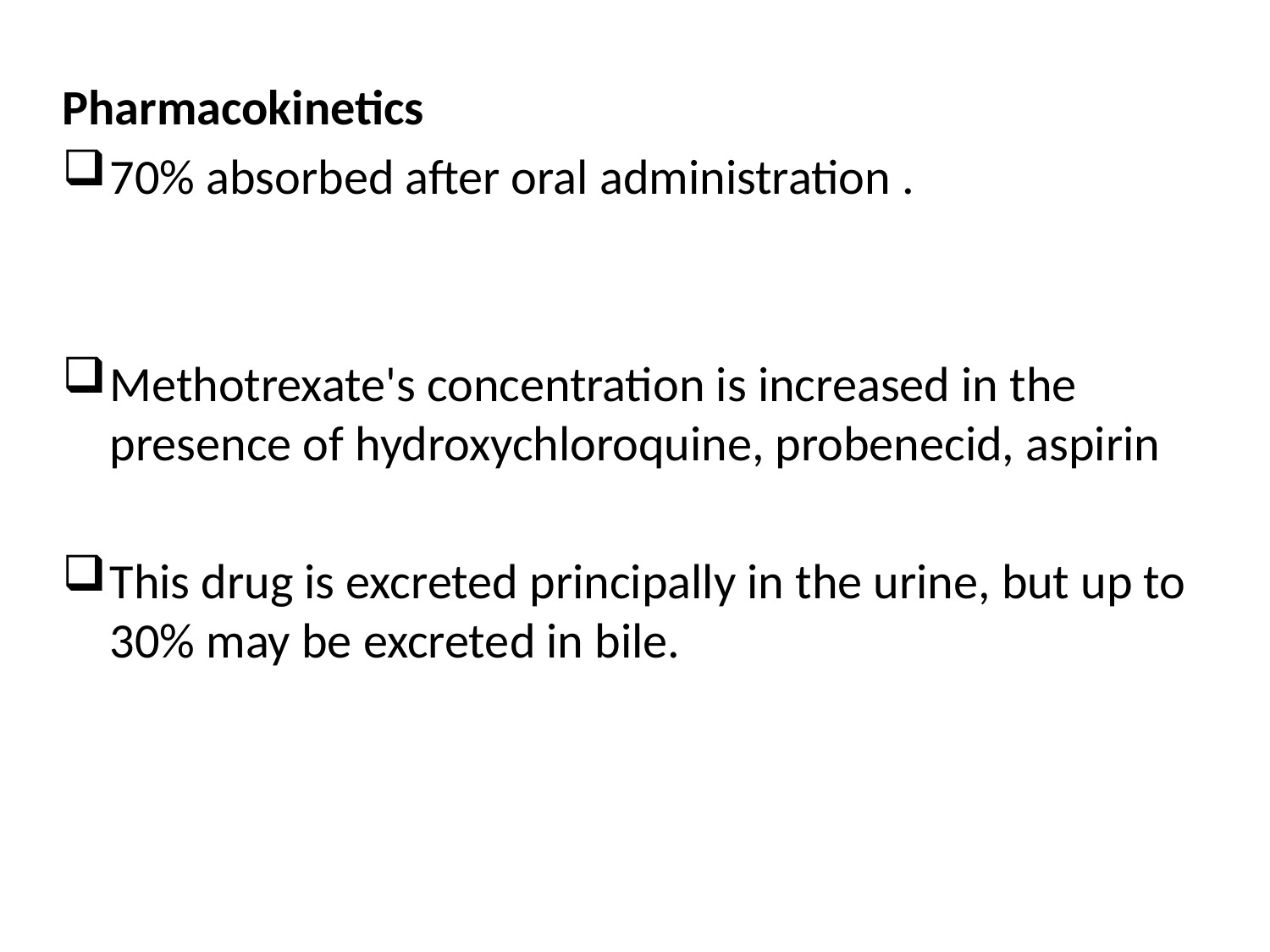

Pharmacokinetics
70% absorbed after oral administration .

Methotrexate's concentration is increased in the presence of hydroxychloroquine, probenecid, aspirin

This drug is excreted principally in the urine, but up to 30% may be excreted in bile.